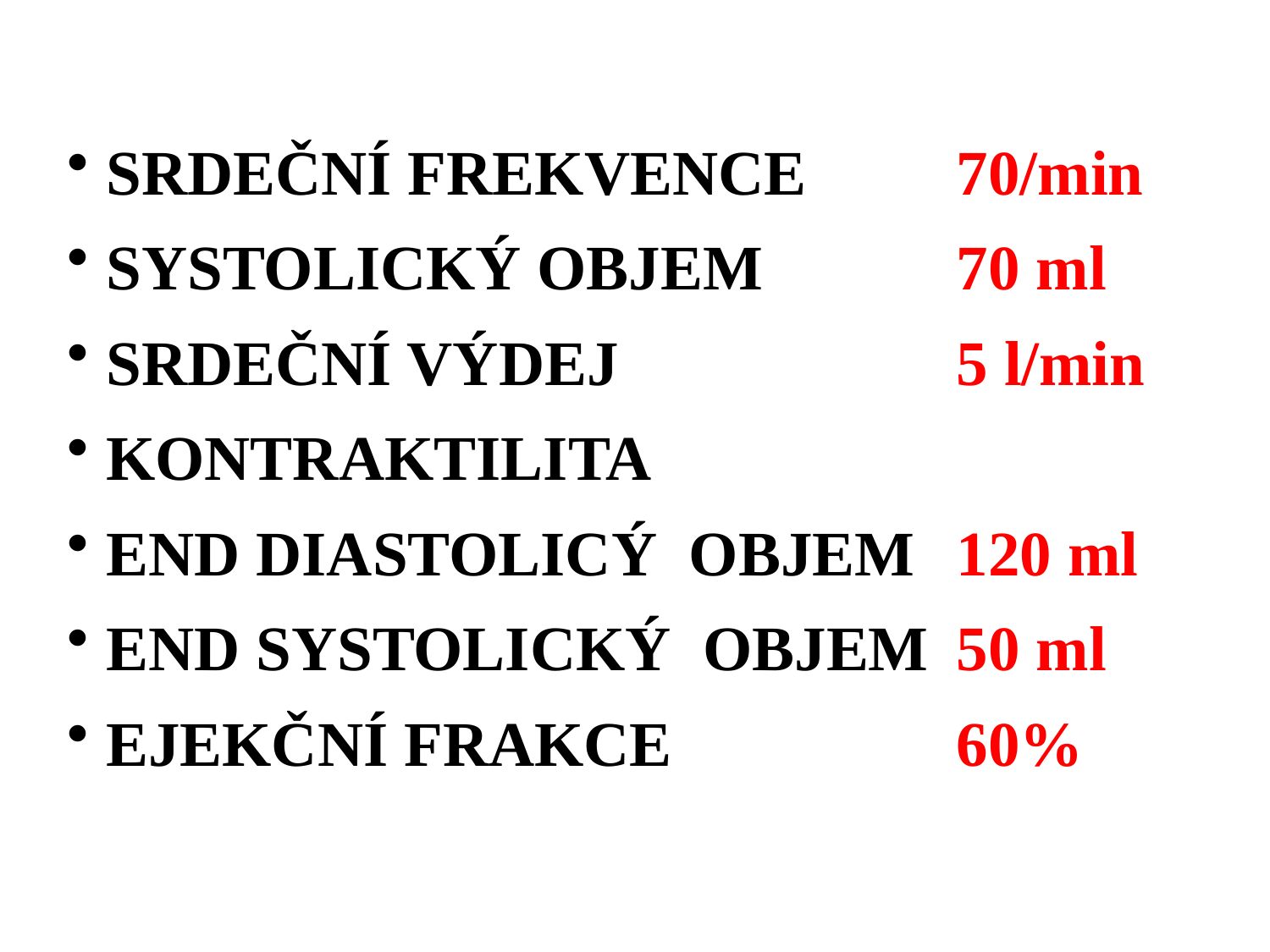

SRDEČNÍ FREKVENCE  	70/min
 SYSTOLICKÝ OBJEM		70 ml
 SRDEČNÍ VÝDEJ			5 l/min
 KONTRAKTILITA
 END DIASTOLICÝ  OBJEM 	120 ml
 END SYSTOLICKÝ  OBJEM 	50 ml
 EJEKČNÍ FRAKCE			60%